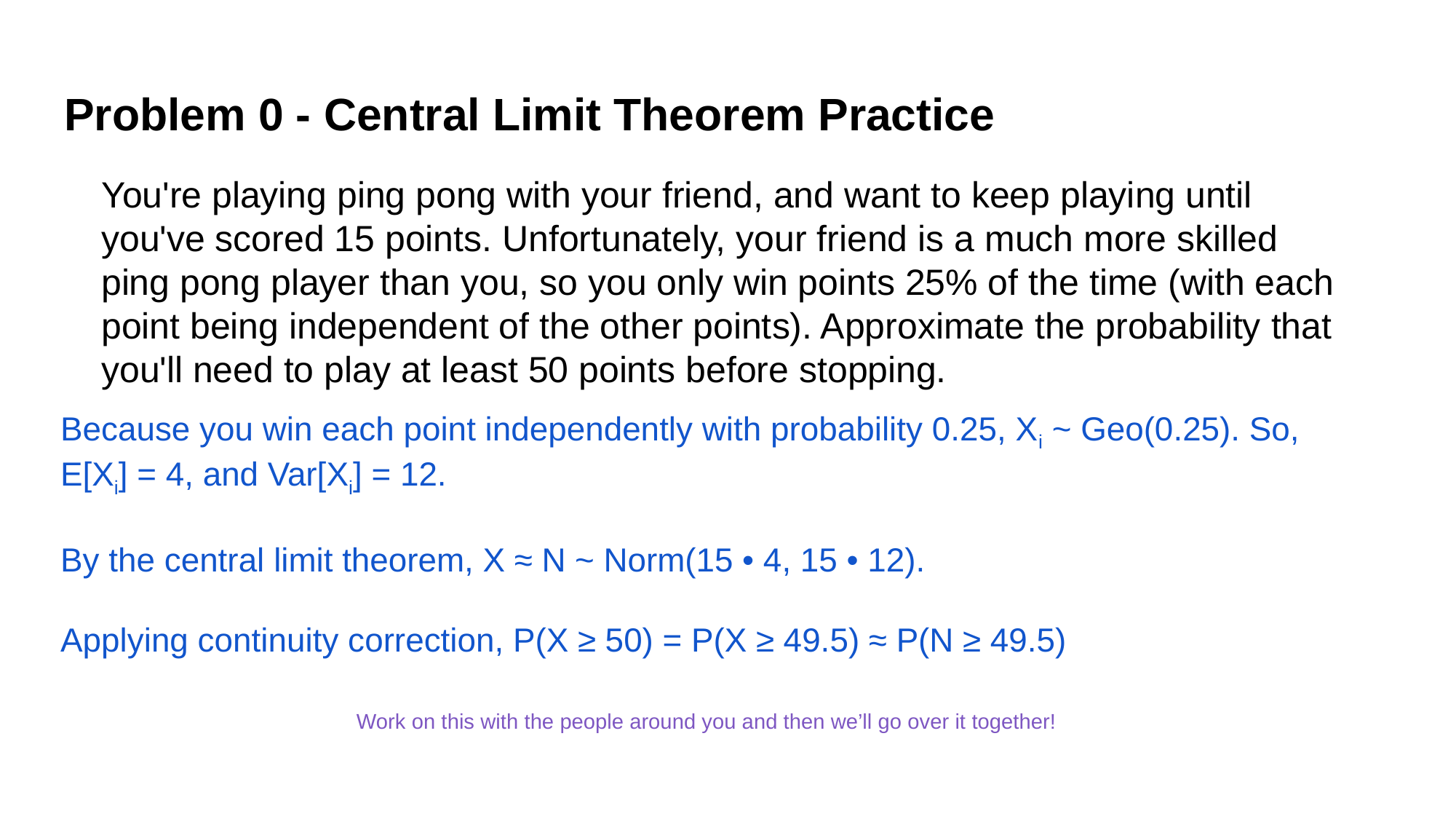

# Problem 0 - Central Limit Theorem Practice
You're playing ping pong with your friend, and want to keep playing until you've scored 15 points. Unfortunately, your friend is a much more skilled ping pong player than you, so you only win points 25% of the time (with each point being independent of the other points). Approximate the probability that you'll need to play at least 50 points before stopping.
Because you win each point independently with probability 0.25, Xi ~ Geo(0.25). So,
E[Xi] = 4, and Var[Xi] = 12.

By the central limit theorem, X ≈ N ~ Norm(15 • 4, 15 • 12).

Applying continuity correction, P(X ≥ 50) = P(X ≥ 49.5) ≈ P(N ≥ 49.5)

Work on this with the people around you and then we’ll go over it together!